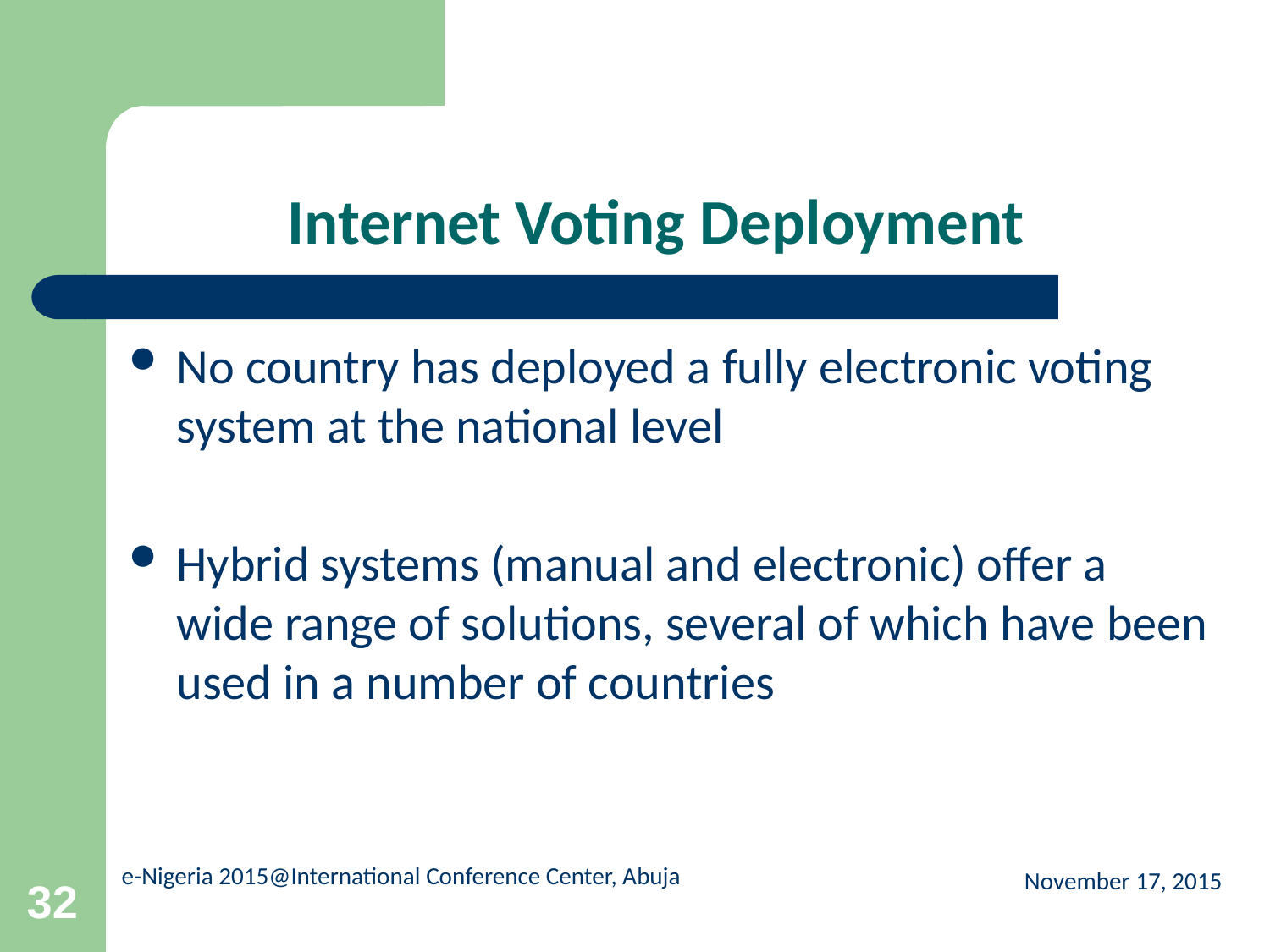

# Internet Voting Deployment
No country has deployed a fully electronic voting system at the national level

Hybrid systems (manual and electronic) offer a wide range of solutions, several of which have been used in a number of countries

November 17, 2015
32
e-Nigeria 2015@International Conference Center, Abuja